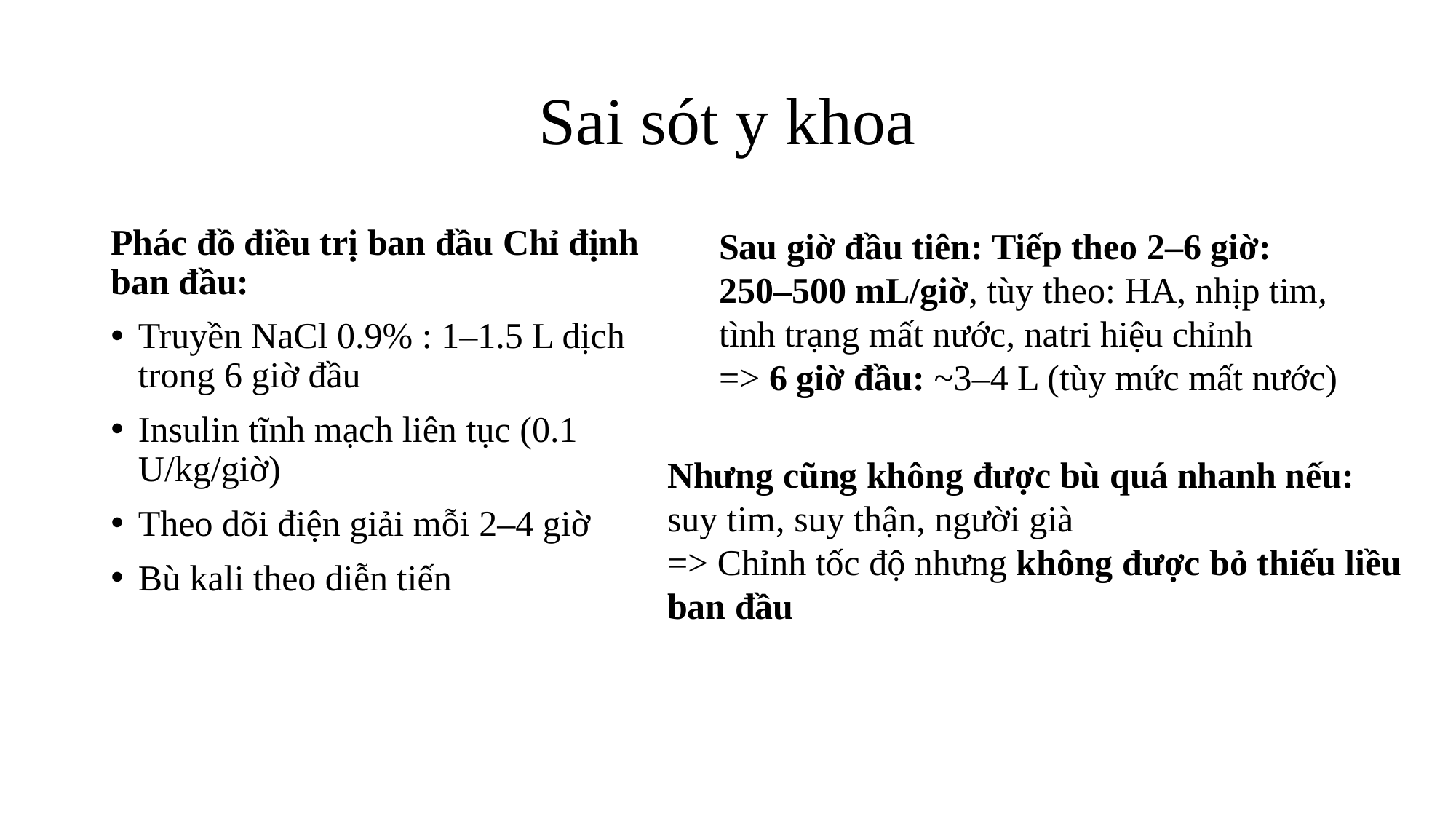

# Sai sót y khoa
Phác đồ điều trị ban đầu Chỉ định ban đầu:
Truyền NaCl 0.9% : 1–1.5 L dịch trong 6 giờ đầu
Insulin tĩnh mạch liên tục (0.1 U/kg/giờ)
Theo dõi điện giải mỗi 2–4 giờ
Bù kali theo diễn tiến

Sau giờ đầu tiên: Tiếp theo 2–6 giờ:
250–500 mL/giờ, tùy theo: HA, nhịp tim, tình trạng mất nước, natri hiệu chỉnh
=> 6 giờ đầu: ~3–4 L (tùy mức mất nước)

Nhưng cũng không được bù quá nhanh nếu:
suy tim, suy thận, người già
=> Chỉnh tốc độ nhưng không được bỏ thiếu liều ban đầu